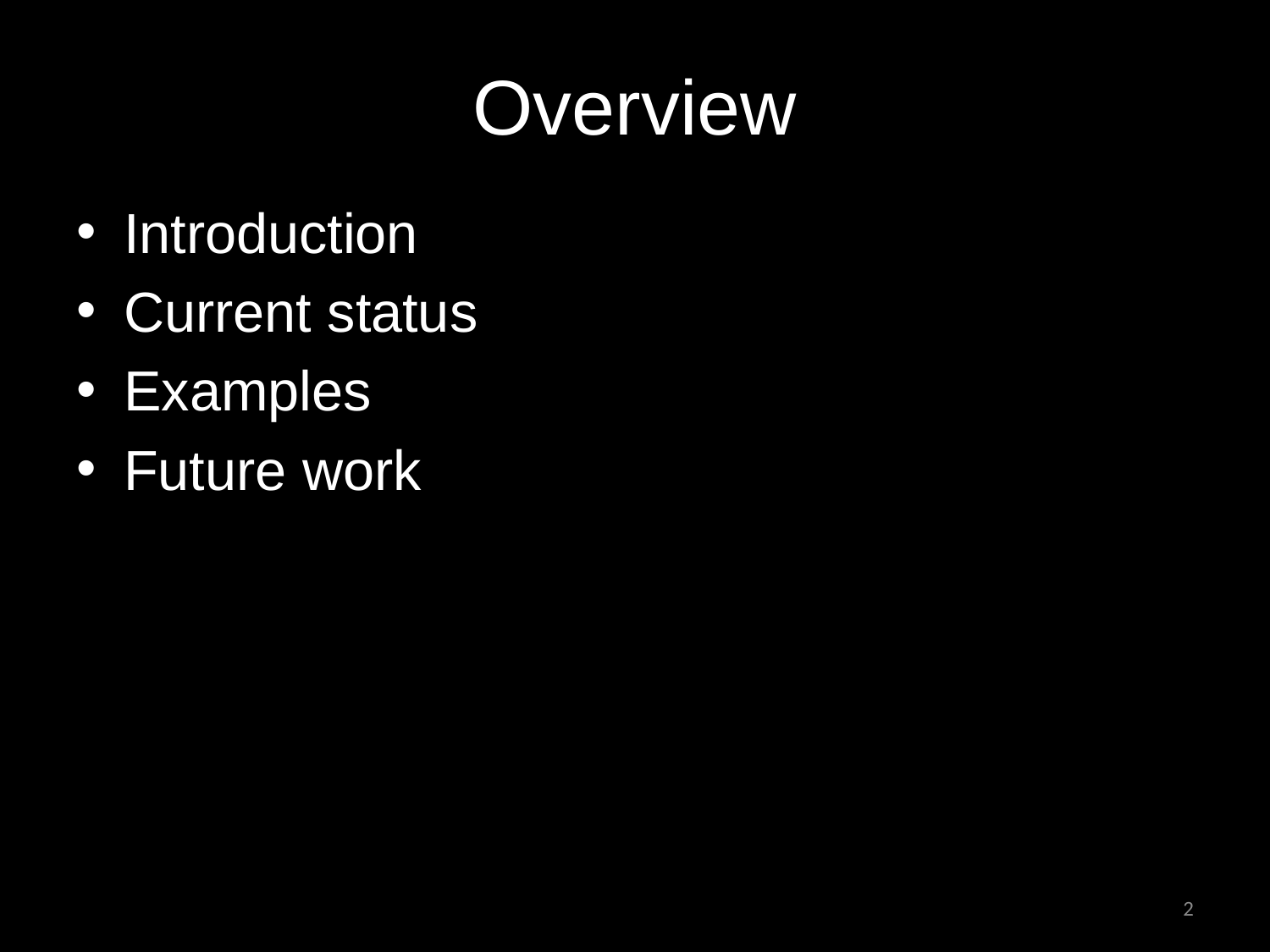

# Overview
Introduction
Current status
Examples
Future work
2